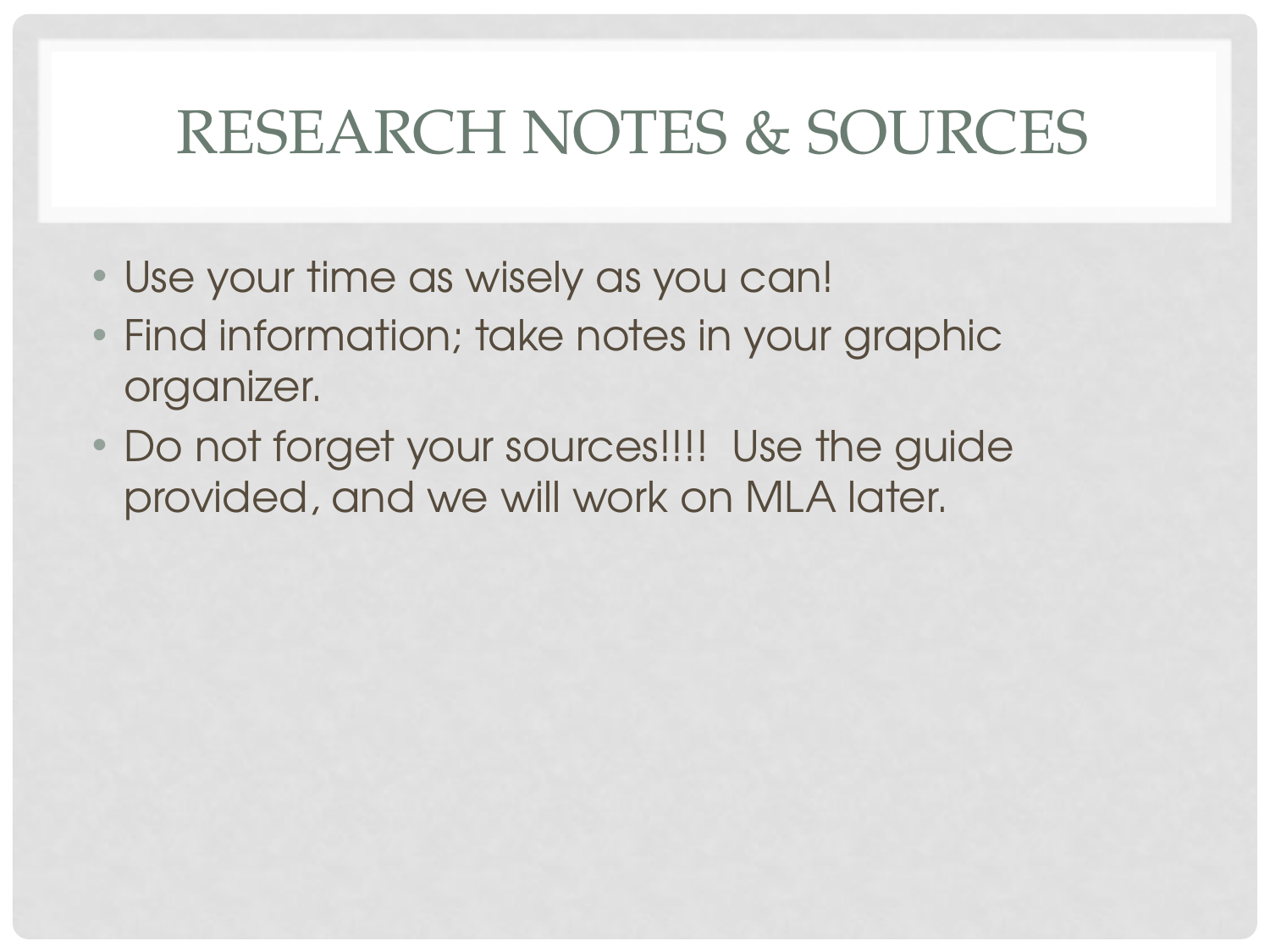

# RESEARCH NOTES & SOURCES
Use your time as wisely as you can!
Find information; take notes in your graphic organizer.
Do not forget your sources!!!!  Use the guide provided, and we will work on MLA later.